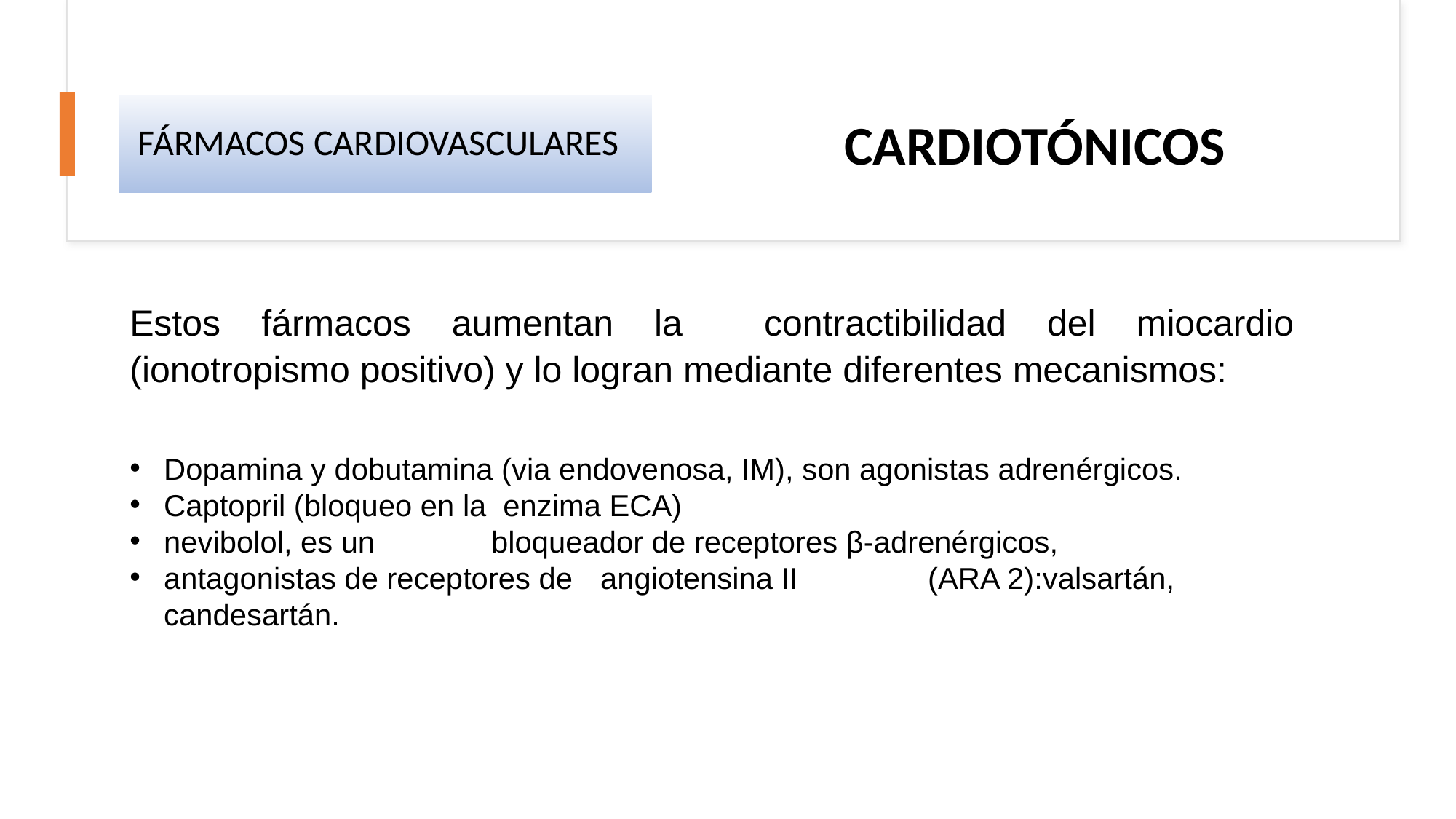

# FÁRMACOS CARDIOVASCULARES
CARDIOTÓNICOS
Estos fármacos aumentan la  contractibilidad del miocardio (ionotropismo positivo) y lo logran mediante diferentes mecanismos:
Dopamina y dobutamina (via endovenosa, IM), son agonistas adrenérgicos.
Captopril (bloqueo en la  enzima ECA)
nevibolol, es un 	bloqueador de receptores β-adrenérgicos,
antagonistas de receptores de 	angiotensina II   	(ARA 2):valsartán, candesartán.